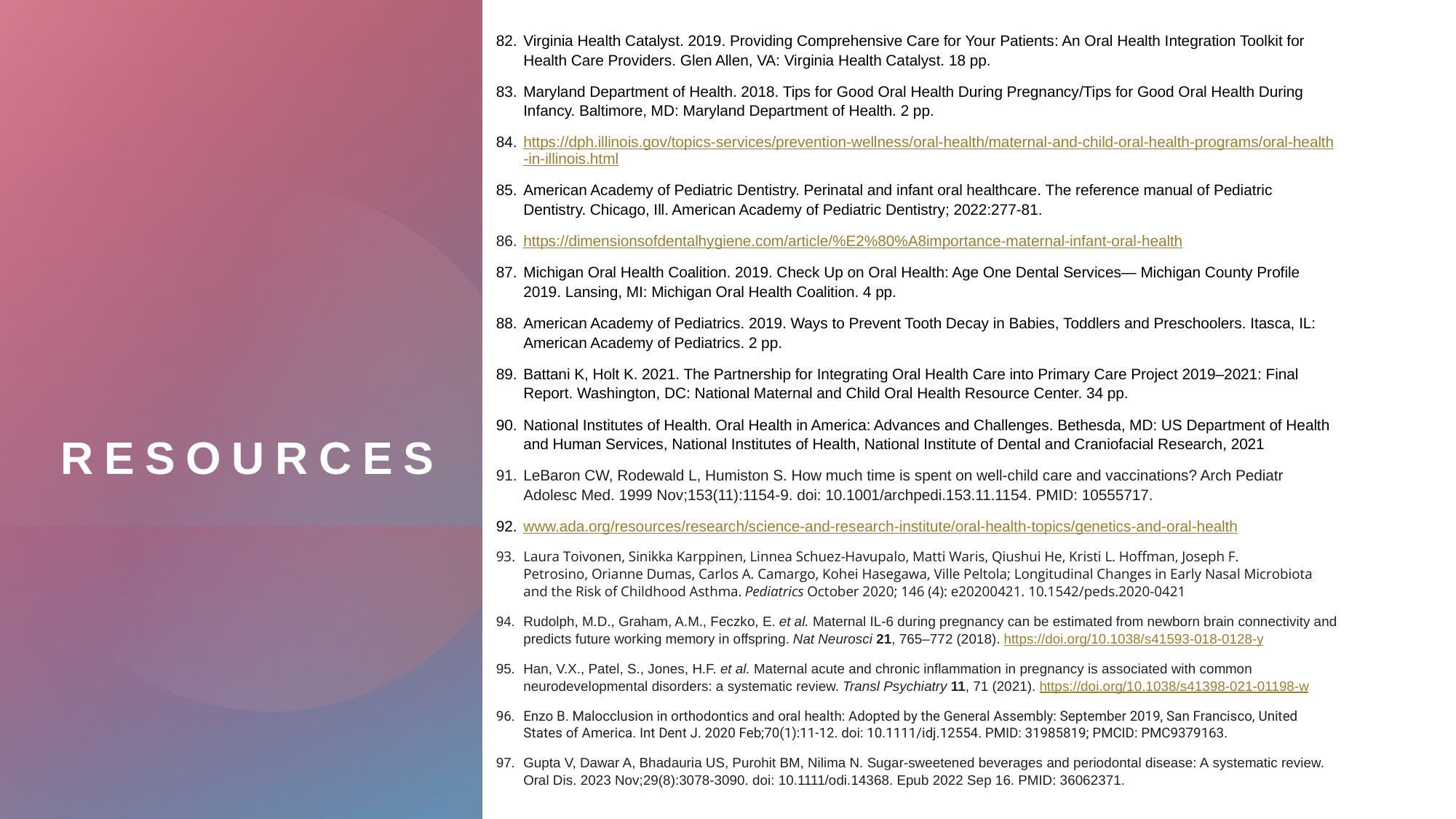

Virginia Health Catalyst. 2019. Providing Comprehensive Care for Your Patients: An Oral Health Integration Toolkit for Health Care Providers. Glen Allen, VA: Virginia Health Catalyst. 18 pp.
Maryland Department of Health. 2018. Tips for Good Oral Health During Pregnancy/Tips for Good Oral Health During Infancy. Baltimore, MD: Maryland Department of Health. 2 pp.
https://dph.illinois.gov/topics-services/prevention-wellness/oral-health/maternal-and-child-oral-health-programs/oral-health-in-illinois.html
American Academy of Pediatric Dentistry. Perinatal and infant oral healthcare. The reference manual of Pediatric Dentistry. Chicago, Ill. American Academy of Pediatric Dentistry; 2022:277-81.
https://dimensionsofdentalhygiene.com/article/%E2%80%A8importance-maternal-infant-oral-health
Michigan Oral Health Coalition. 2019. Check Up on Oral Health: Age One Dental Services— Michigan County Profile 2019. Lansing, MI: Michigan Oral Health Coalition. 4 pp.
American Academy of Pediatrics. 2019. Ways to Prevent Tooth Decay in Babies, Toddlers and Preschoolers. Itasca, IL: American Academy of Pediatrics. 2 pp.
Battani K, Holt K. 2021. The Partnership for Integrating Oral Health Care into Primary Care Project 2019–2021: Final Report. Washington, DC: National Maternal and Child Oral Health Resource Center. 34 pp.
National Institutes of Health. Oral Health in America: Advances and Challenges. Bethesda, MD: US Department of Health and Human Services, National Institutes of Health, National Institute of Dental and Craniofacial Research, 2021
LeBaron CW, Rodewald L, Humiston S. How much time is spent on well-child care and vaccinations? Arch Pediatr Adolesc Med. 1999 Nov;153(11):1154-9. doi: 10.1001/archpedi.153.11.1154. PMID: 10555717.
www.ada.org/resources/research/science-and-research-institute/oral-health-topics/genetics-and-oral-health
Laura Toivonen, Sinikka Karppinen, Linnea Schuez-Havupalo, Matti Waris, Qiushui He, Kristi L. Hoffman, Joseph F. Petrosino, Orianne Dumas, Carlos A. Camargo, Kohei Hasegawa, Ville Peltola; Longitudinal Changes in Early Nasal Microbiota and the Risk of Childhood Asthma. Pediatrics October 2020; 146 (4): e20200421. 10.1542/peds.2020-0421
Rudolph, M.D., Graham, A.M., Feczko, E. et al. Maternal IL-6 during pregnancy can be estimated from newborn brain connectivity and predicts future working memory in offspring. Nat Neurosci 21, 765–772 (2018). https://doi.org/10.1038/s41593-018-0128-y
Han, V.X., Patel, S., Jones, H.F. et al. Maternal acute and chronic inflammation in pregnancy is associated with common neurodevelopmental disorders: a systematic review. Transl Psychiatry 11, 71 (2021). https://doi.org/10.1038/s41398-021-01198-w
Enzo B. Malocclusion in orthodontics and oral health: Adopted by the General Assembly: September 2019, San Francisco, United States of America. Int Dent J. 2020 Feb;70(1):11-12. doi: 10.1111/idj.12554. PMID: 31985819; PMCID: PMC9379163.
Gupta V, Dawar A, Bhadauria US, Purohit BM, Nilima N. Sugar-sweetened beverages and periodontal disease: A systematic review. Oral Dis. 2023 Nov;29(8):3078-3090. doi: 10.1111/odi.14368. Epub 2022 Sep 16. PMID: 36062371.

# Resources